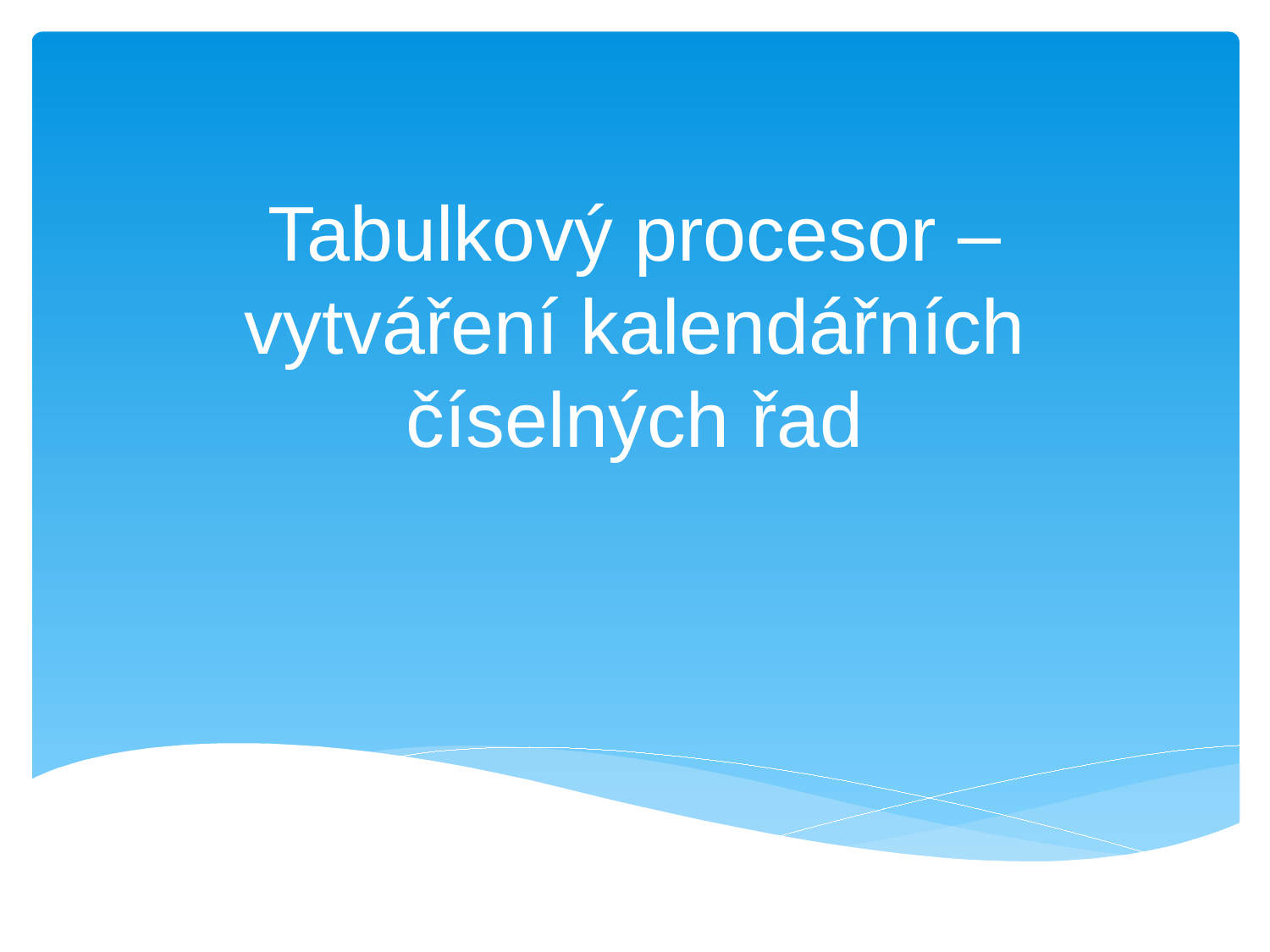

# Tabulkový procesor – vytváření kalendářních číselných řad